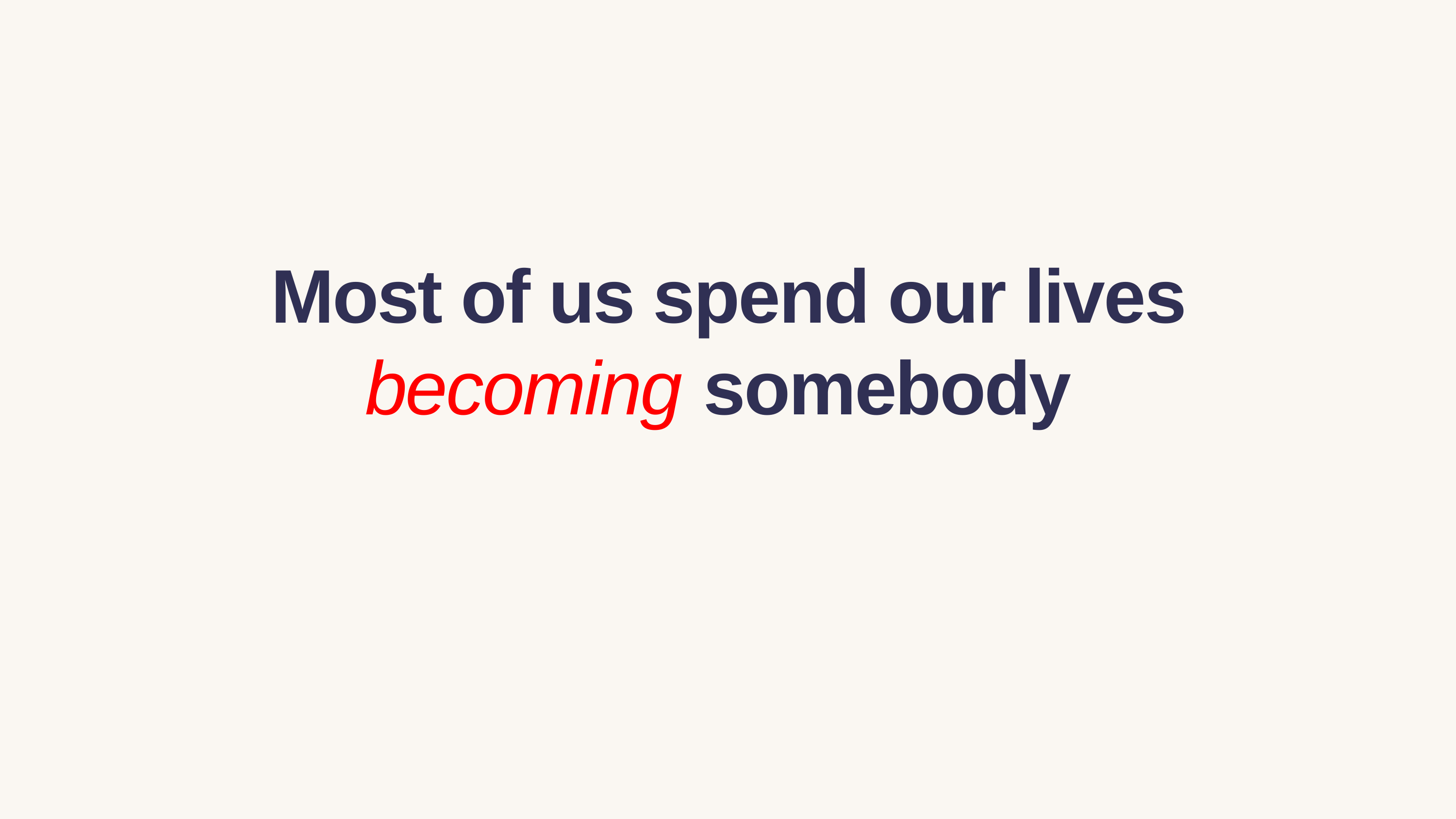

Most of us spend our lives becoming somebody